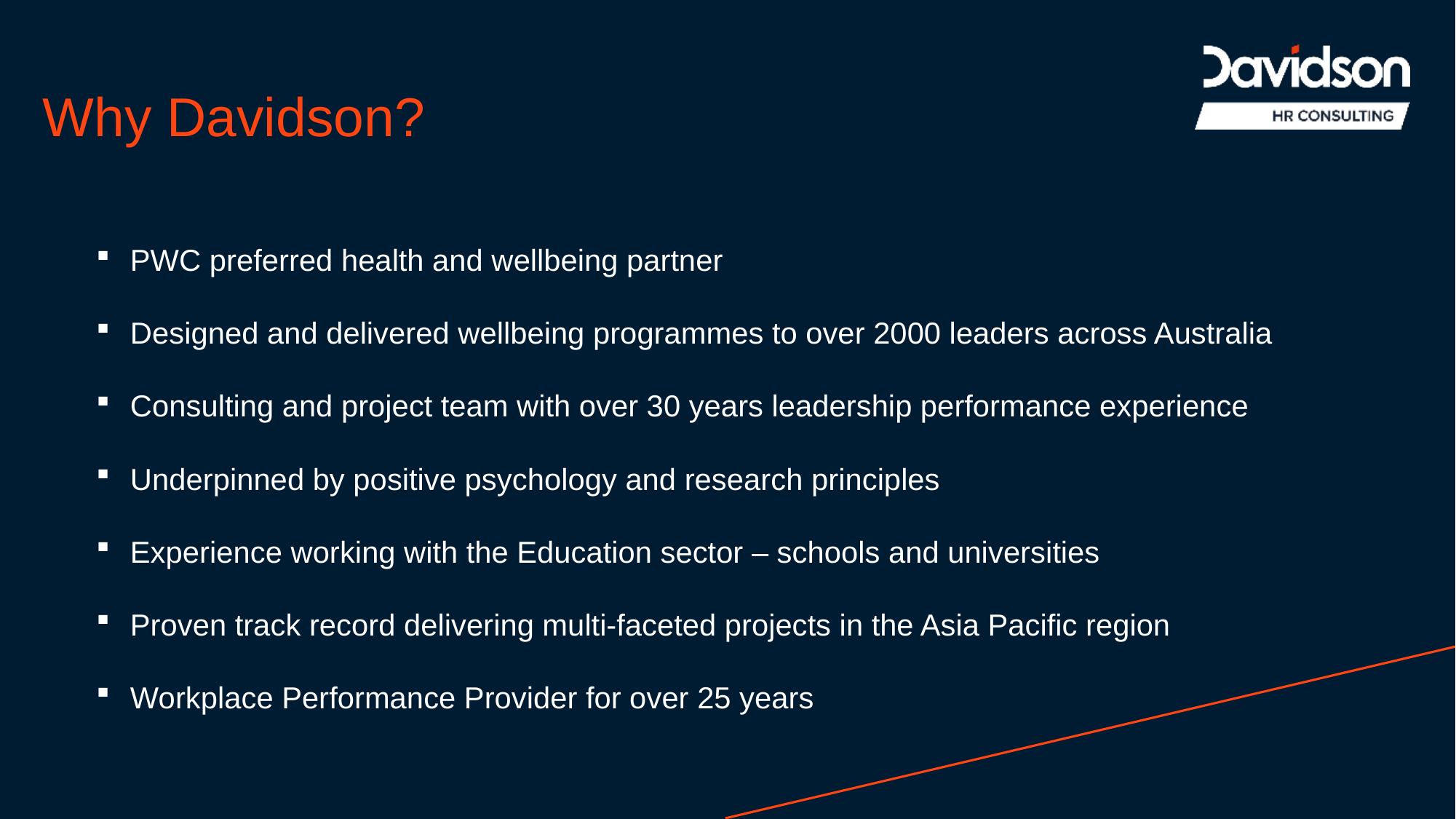

# Why Davidson?
PWC preferred health and wellbeing partner
Designed and delivered wellbeing programmes to over 2000 leaders across Australia
Consulting and project team with over 30 years leadership performance experience
Underpinned by positive psychology and research principles
Experience working with the Education sector – schools and universities
Proven track record delivering multi-faceted projects in the Asia Pacific region
Workplace Performance Provider for over 25 years